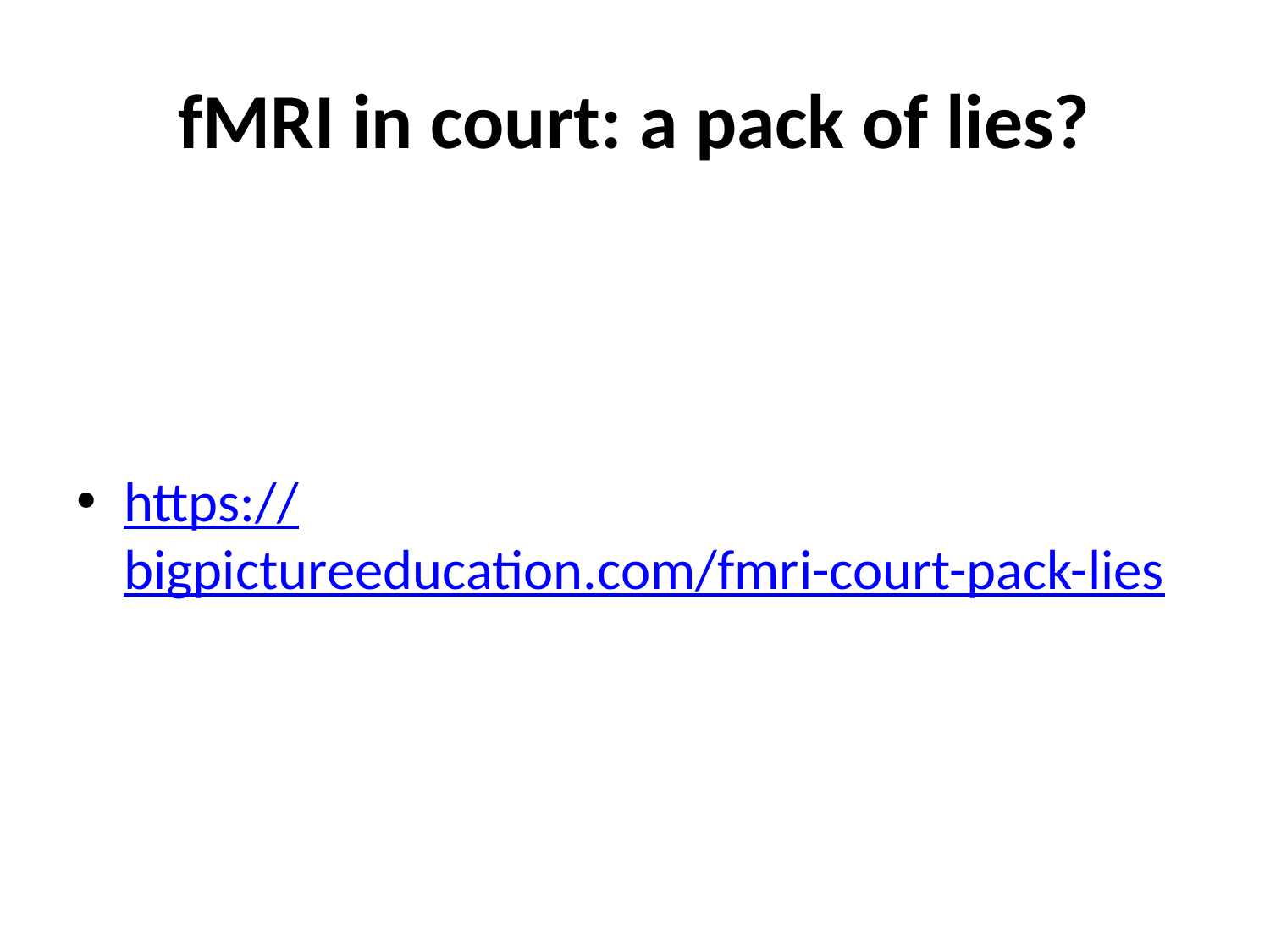

# fMRI in court: a pack of lies?

https://bigpictureeducation.com/fmri-court-pack-lies